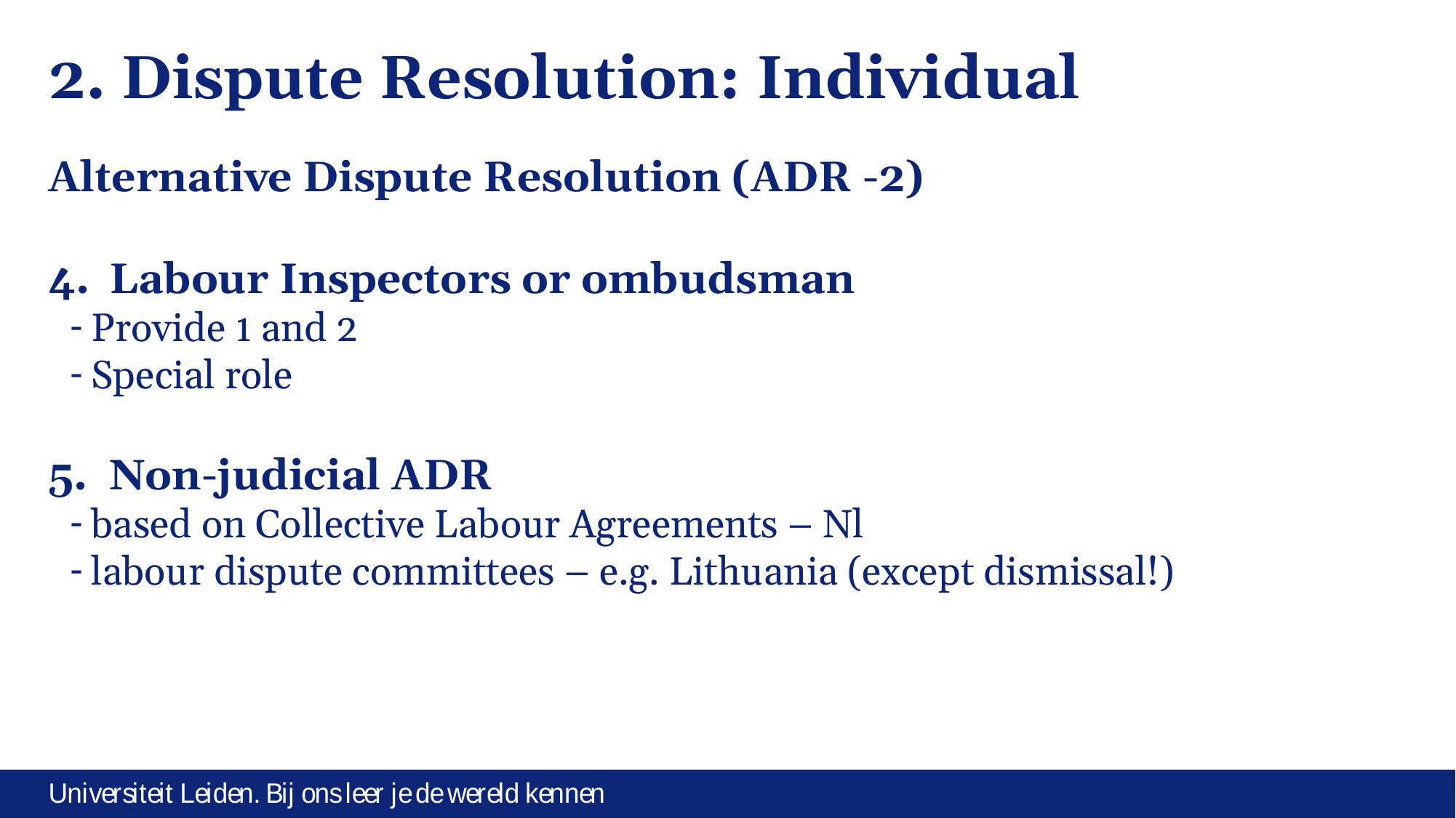

# 2. Dispute Resolution: Individual
Alternative Dispute Resolution (ADR -2)

Labour Inspectors or ombudsman
Provide 1 and 2
Special role

Non-judicial ADR
based on Collective Labour Agreements – Nl
labour dispute committees – e.g. Lithuania (except dismissal!)